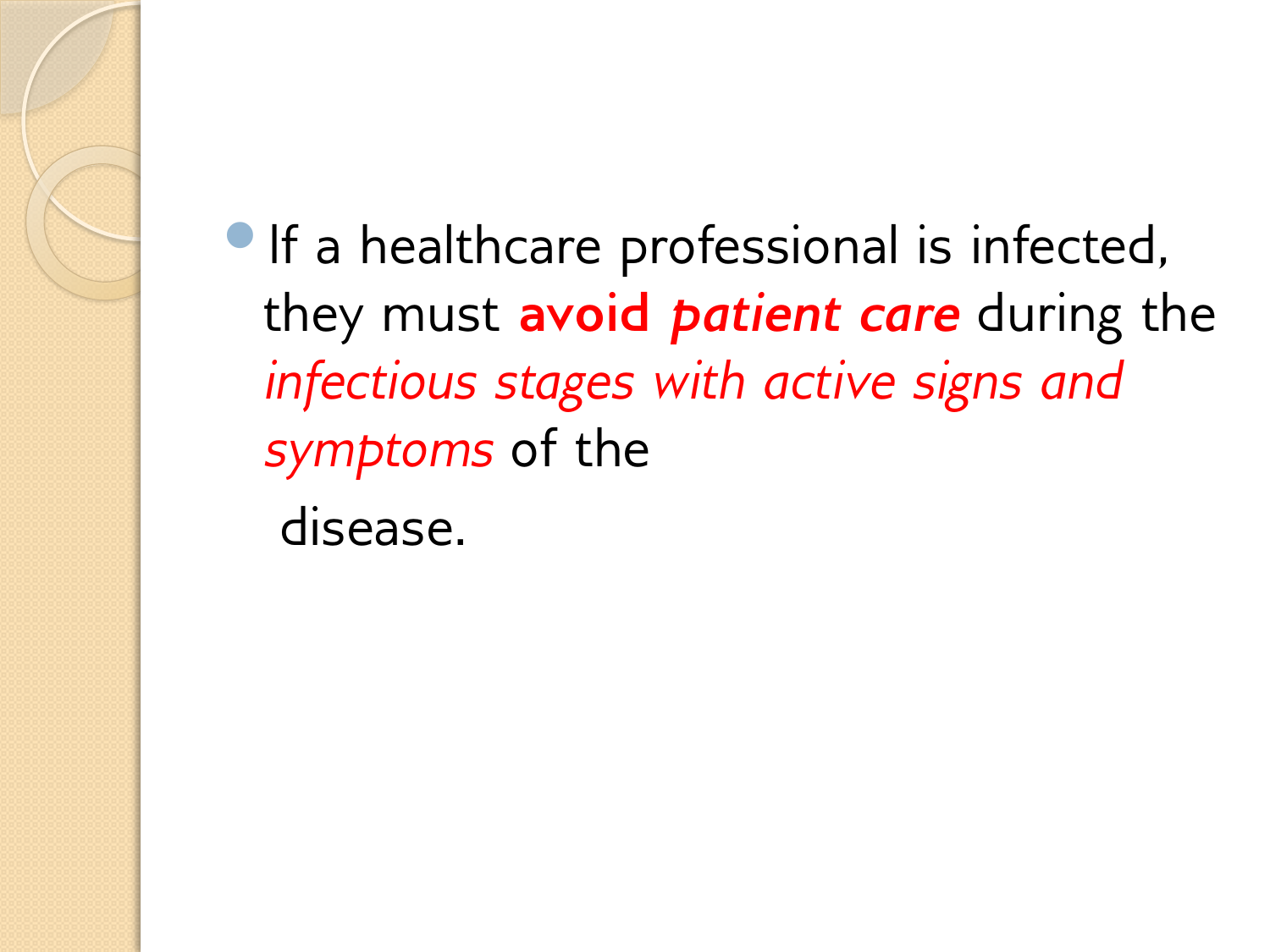

#
If a healthcare professional is infected, they must avoid patient care during the infectious stages with active signs and symptoms of the
    disease.